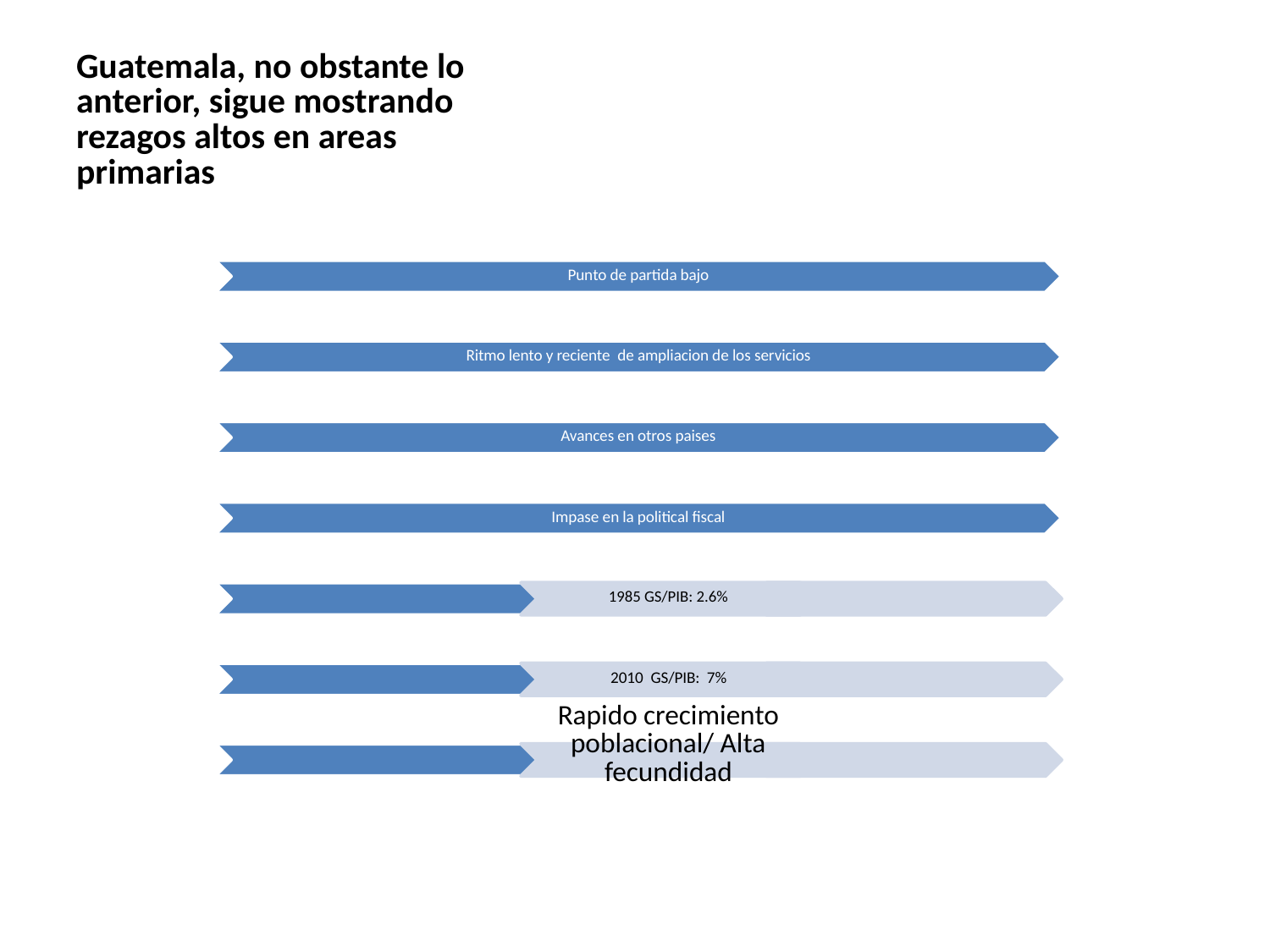

# Guatemala, no obstante lo anterior, sigue mostrando rezagos altos en areas primarias

Punto de partida bajo
1985 GS/PIB: 2.6%
2010  GS/PIB:  7%
Rapido crecimiento poblacional/ Alta fecundidad
Ritmo lento y reciente  de ampliacion de los servicios
Avances en otros paises
Impase en la political fiscal